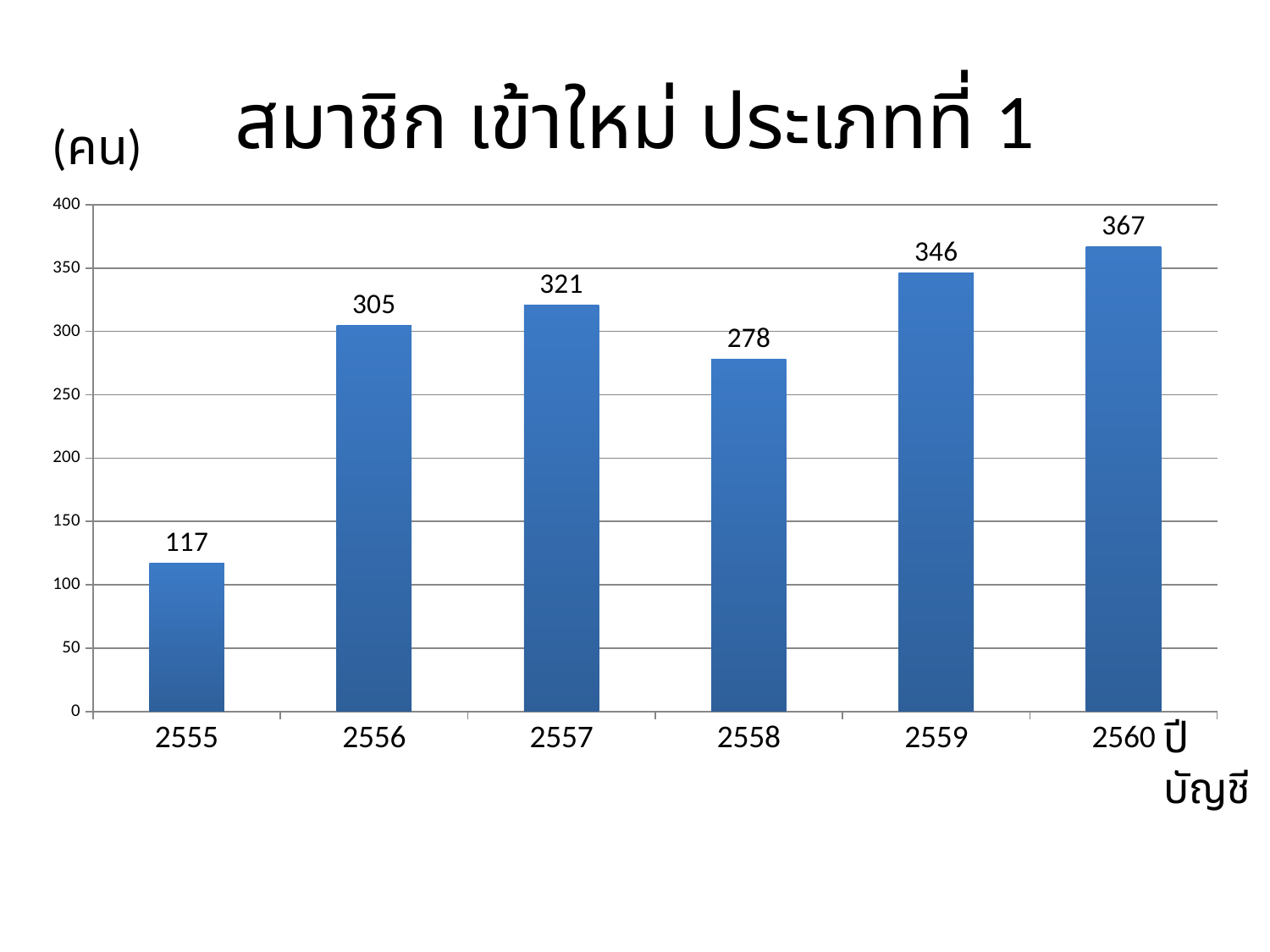

# สมาชิก เข้าใหม่ ประเภทที่ 1
(คน)

### Chart

| Category | เข้าใหม่ |
|---|---|
| 2555 | 117.0 |
| 2556 | 305.0 |
| 2557 | 321.0 |
| 2558 | 278.0 |
| 2559 | 346.0 |
| 2560 | 367.0 |
ปีบัญชี